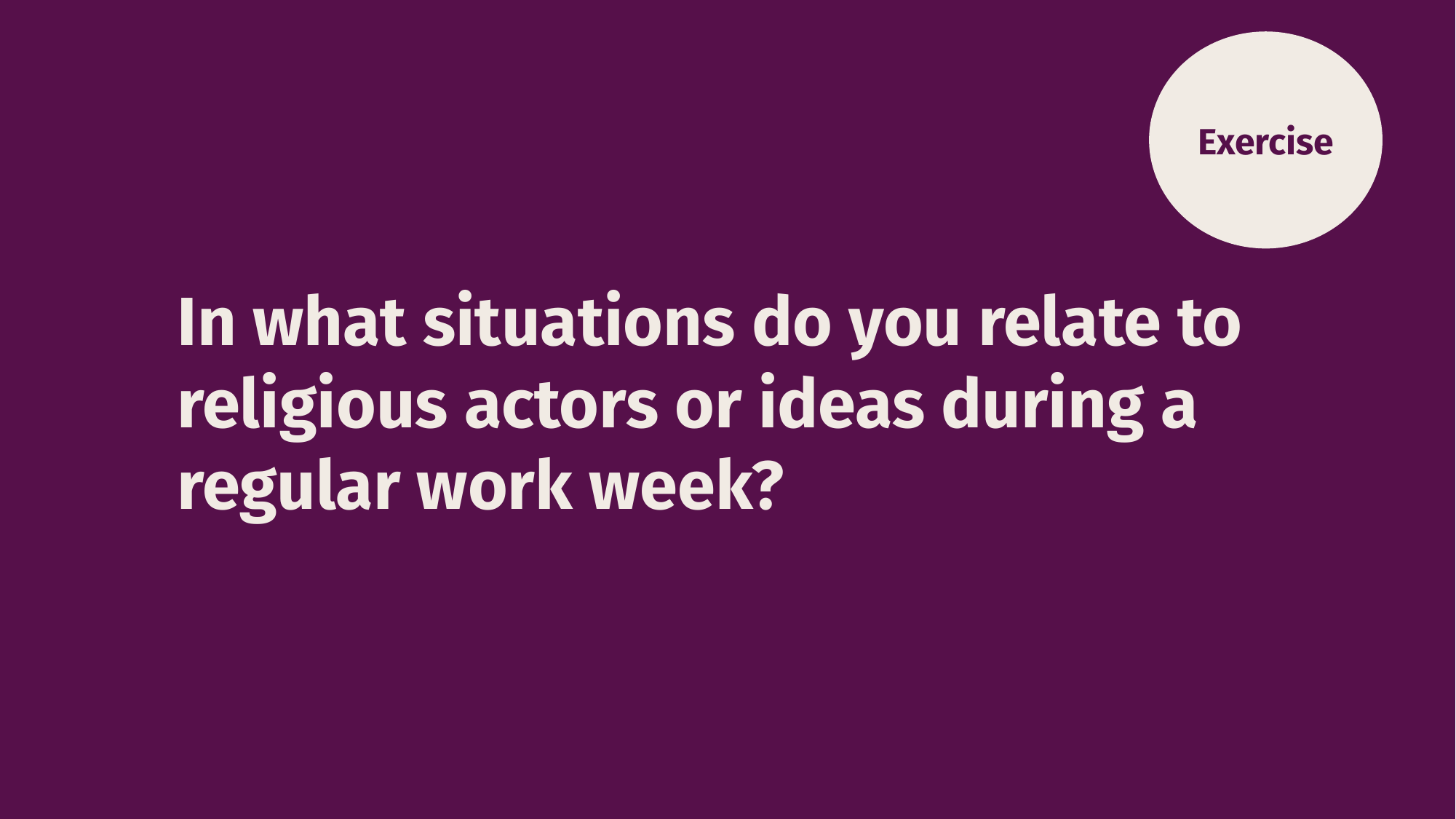

Exercise
In what situations do you relate to religious actors or ideas during a regular work week?